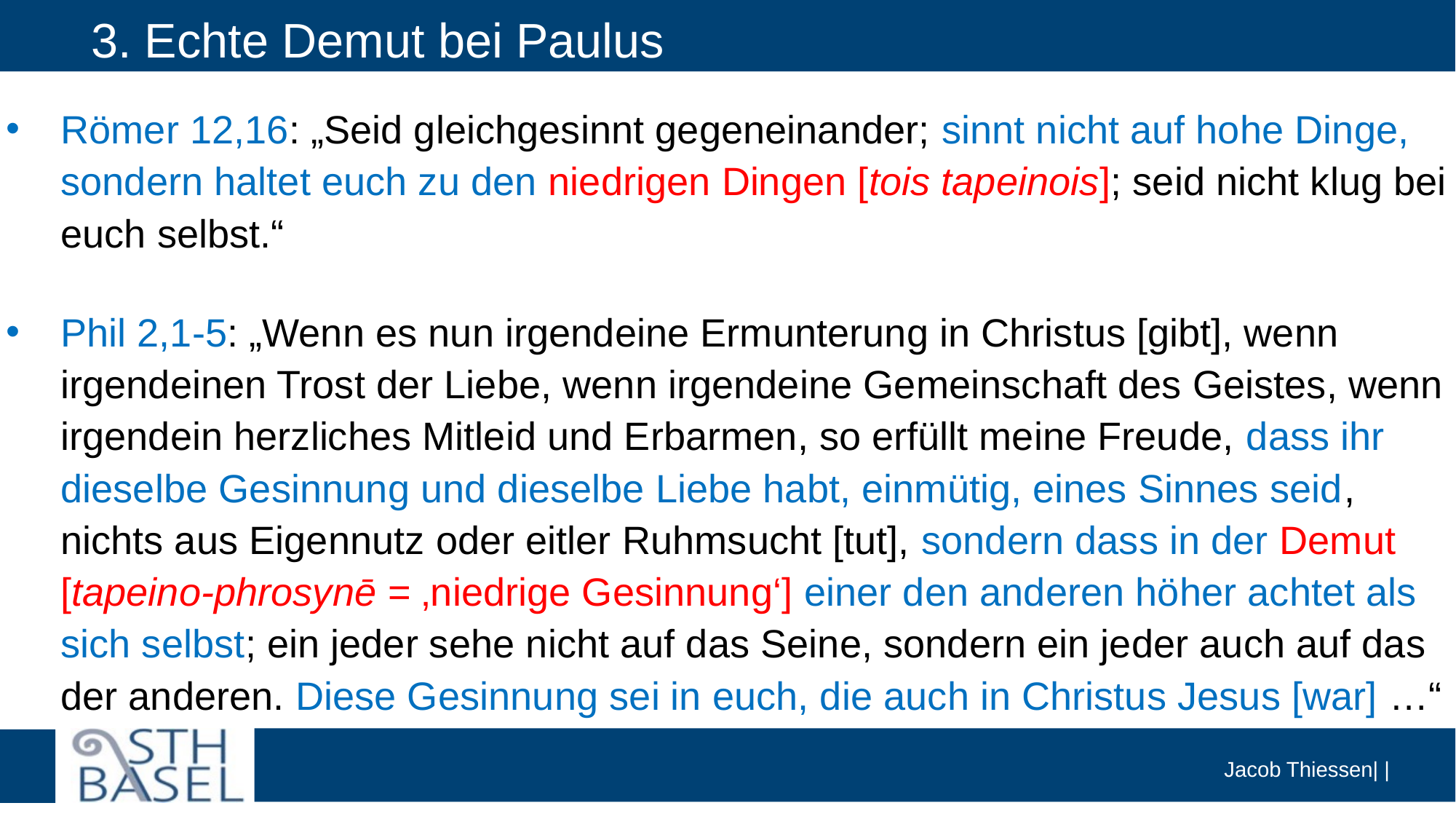

# 3. Echte Demut bei Paulus
Römer 12,16: „Seid gleichgesinnt gegeneinander; sinnt nicht auf hohe Dinge, sondern haltet euch zu den niedrigen Dingen [tois tapeinois]; seid nicht klug bei euch selbst.“
Phil 2,1-5: „Wenn es nun irgendeine Ermunterung in Christus [gibt], wenn irgendeinen Trost der Liebe, wenn irgendeine Gemeinschaft des Geistes, wenn irgendein herzliches Mitleid und Erbarmen, so erfüllt meine Freude, dass ihr dieselbe Gesinnung und dieselbe Liebe habt, einmütig, eines Sinnes seid, nichts aus Eigennutz oder eitler Ruhmsucht [tut], sondern dass in der Demut [tapeino-phrosynē = ‚niedrige Gesinnung‘] einer den anderen höher achtet als sich selbst; ein jeder sehe nicht auf das Seine, sondern ein jeder auch auf das der anderen. Diese Gesinnung sei in euch, die auch in Christus Jesus [war] …“